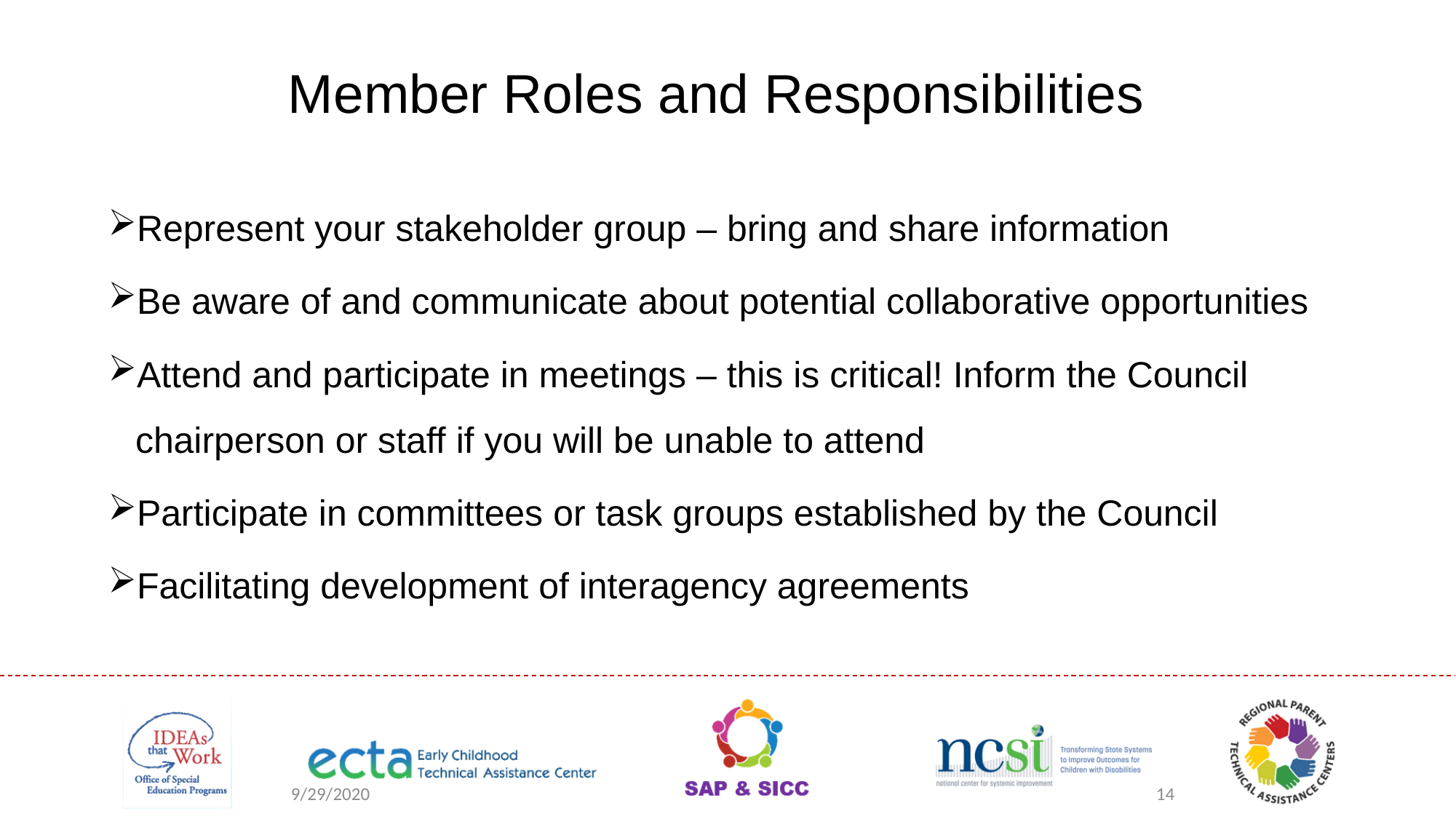

# Member Roles and Responsibilities
Represent your stakeholder group – bring and share information
Be aware of and communicate about potential collaborative opportunities
Attend and participate in meetings – this is critical! Inform the Council chairperson or staff if you will be unable to attend
Participate in committees or task groups established by the Council
Facilitating development of interagency agreements
9/29/2020
14